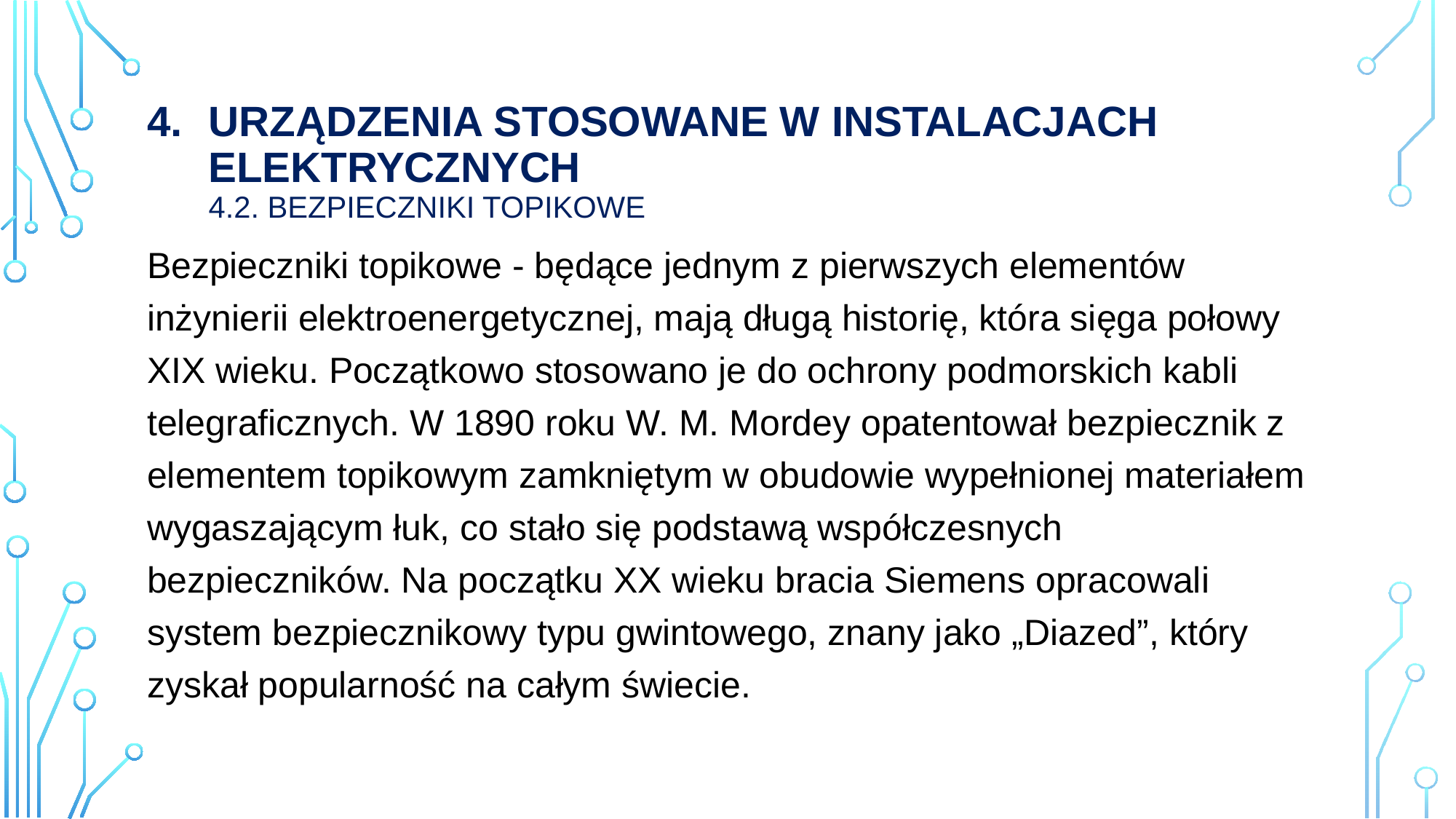

# Urządzenia stosowane w instalacjach elektrycznych 4.2. Bezpieczniki topikowe
Bezpieczniki topikowe - będące jednym z pierwszych elementów inżynierii elektroenergetycznej, mają długą historię, która sięga połowy XIX wieku. Początkowo stosowano je do ochrony podmorskich kabli telegraficznych. W 1890 roku W. M. Mordey opatentował bezpiecznik z elementem topikowym zamkniętym w obudowie wypełnionej materiałem wygaszającym łuk, co stało się podstawą współczesnych bezpieczników. Na początku XX wieku bracia Siemens opracowali system bezpiecznikowy typu gwintowego, znany jako „Diazed”, który zyskał popularność na całym świecie.